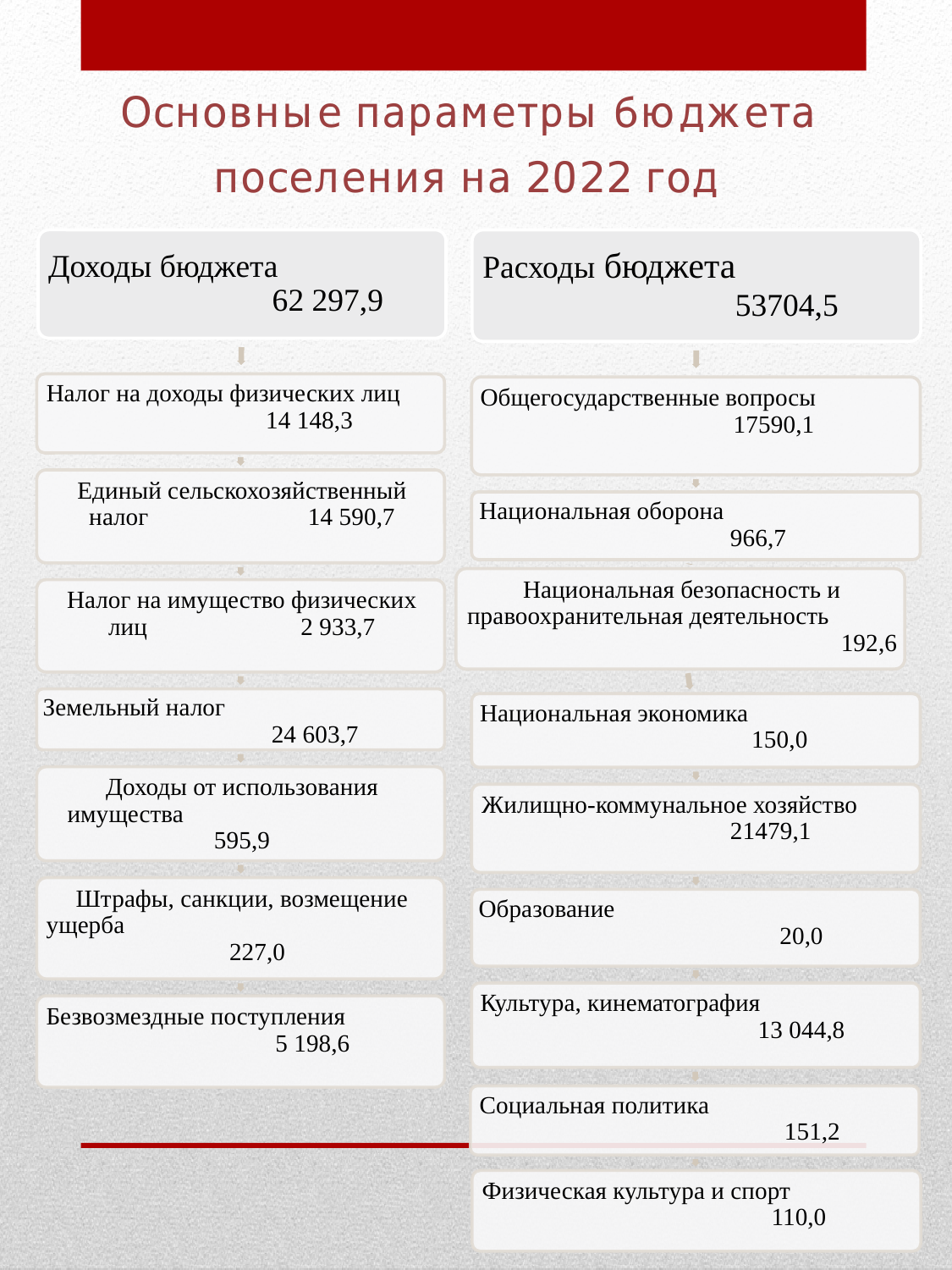

# Основные параметры бюджета поселения на 2022 год
Доходы бюджета                                          62 297,9
Налог на доходы физических лиц                             14 148,3
Единый сельскохозяйственный налог                          14 590,7
Налог на имущество физических лиц                         2 933,7
Земельный налог                                                            24 603,7
Доходы от использования имущества                                       595,9
Штрафы, санкции, возмещение ущерба                                                         227,0
Безвозмездные поступления                                       5 198,6
Расходы бюджета                                         53704,5
Общегосударственные вопросы                                          17590,1
Национальная оборона                                                    966,7
Национальная безопасность и правоохранительная деятельность                                                                         192,6
Национальная экономика                                                       150,0
Жилищно-коммунальное хозяйство                                  21479,1
Образование                                                                                    20,0
Культура, кинематография                                                            13 044,8
Социальная политика                                                                        151,2
Физическая культура и спорт                                                      110,0